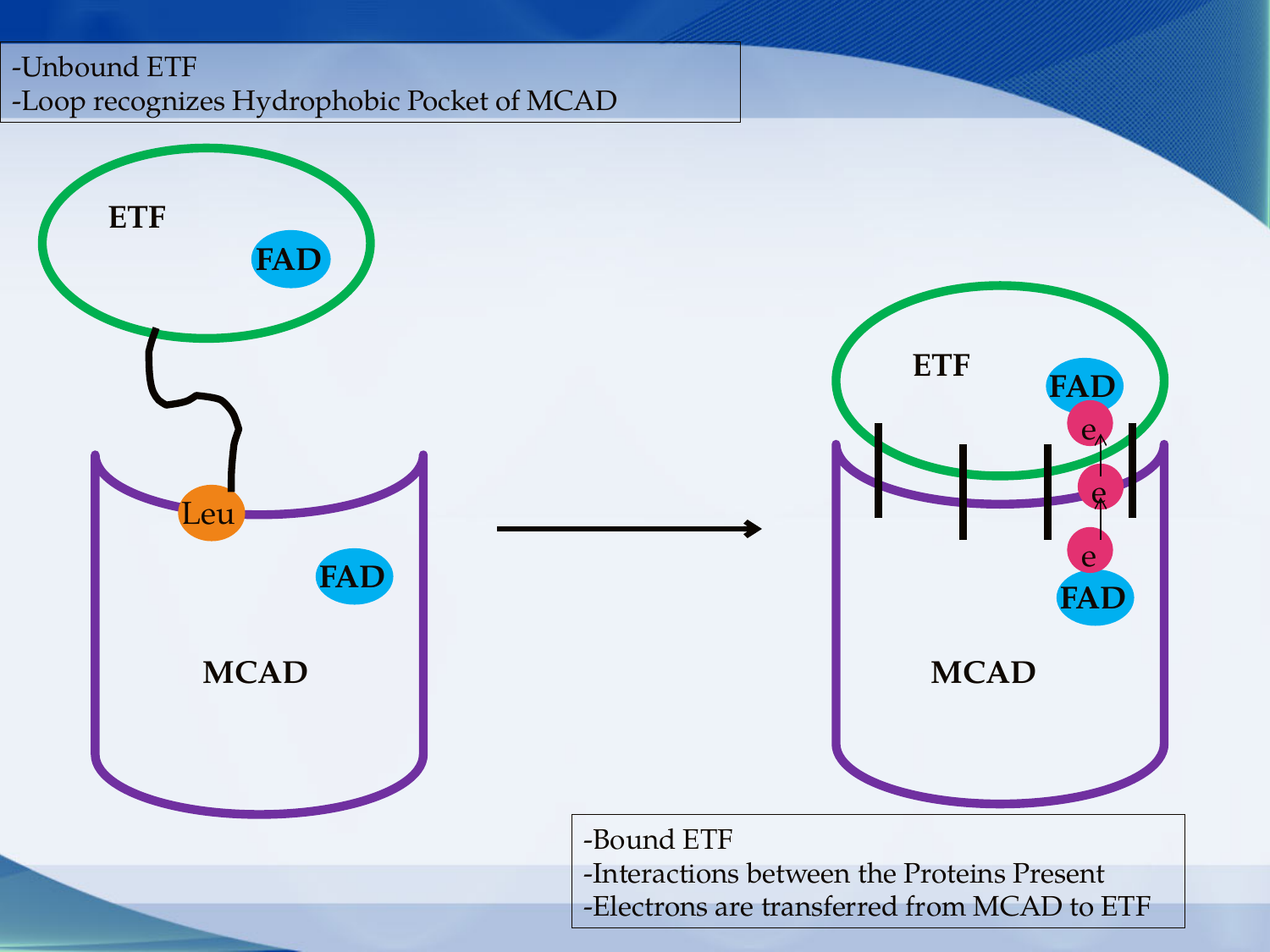

-Unbound ETF
-Loop recognizes Hydrophobic Pocket of MCAD

ETF
FAD

ETF
FAD

e

e

Leu

e
FAD

FAD

MCAD
MCAD
-Bound ETF
-Interactions between the Proteins Present
-Electrons are transferred from MCAD to ETF